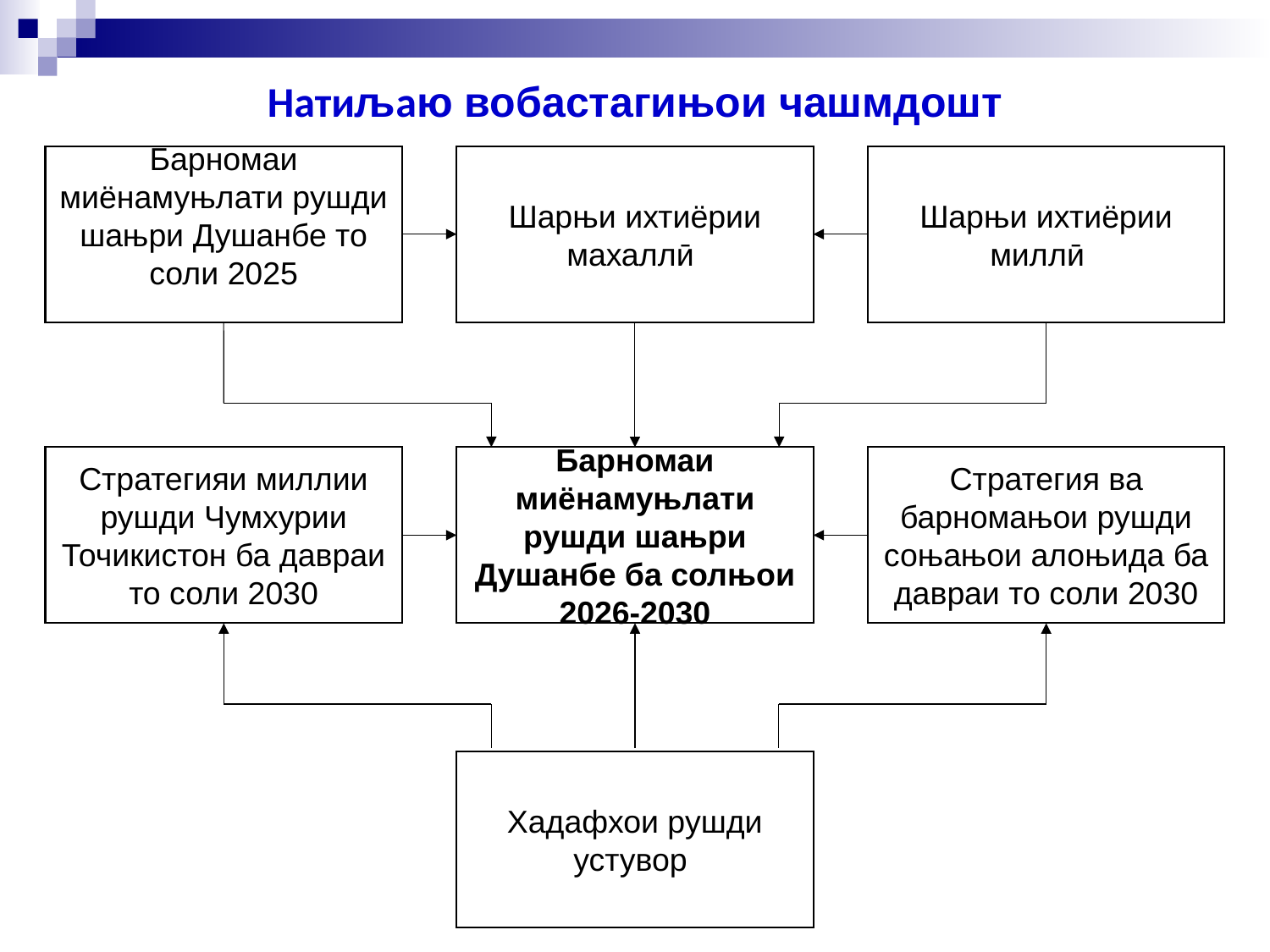

# Натиљаю вобастагињои чашмдошт
Барномаи миёнамуњлати рушди шањри Душанбе то соли 2025

Шарњи ихтиёрии махаллӣ
Шарњи ихтиёрии миллӣ
Стратегияи миллии рушди Чумхурии Точикистон ба давраи то соли 2030
Барномаи миёнамуњлати рушди шањри Душанбе ба солњои 2026-2030
Стратегия ва барномањои рушди соњањои алоњида ба давраи то соли 2030
Хадафхои рушди устувор